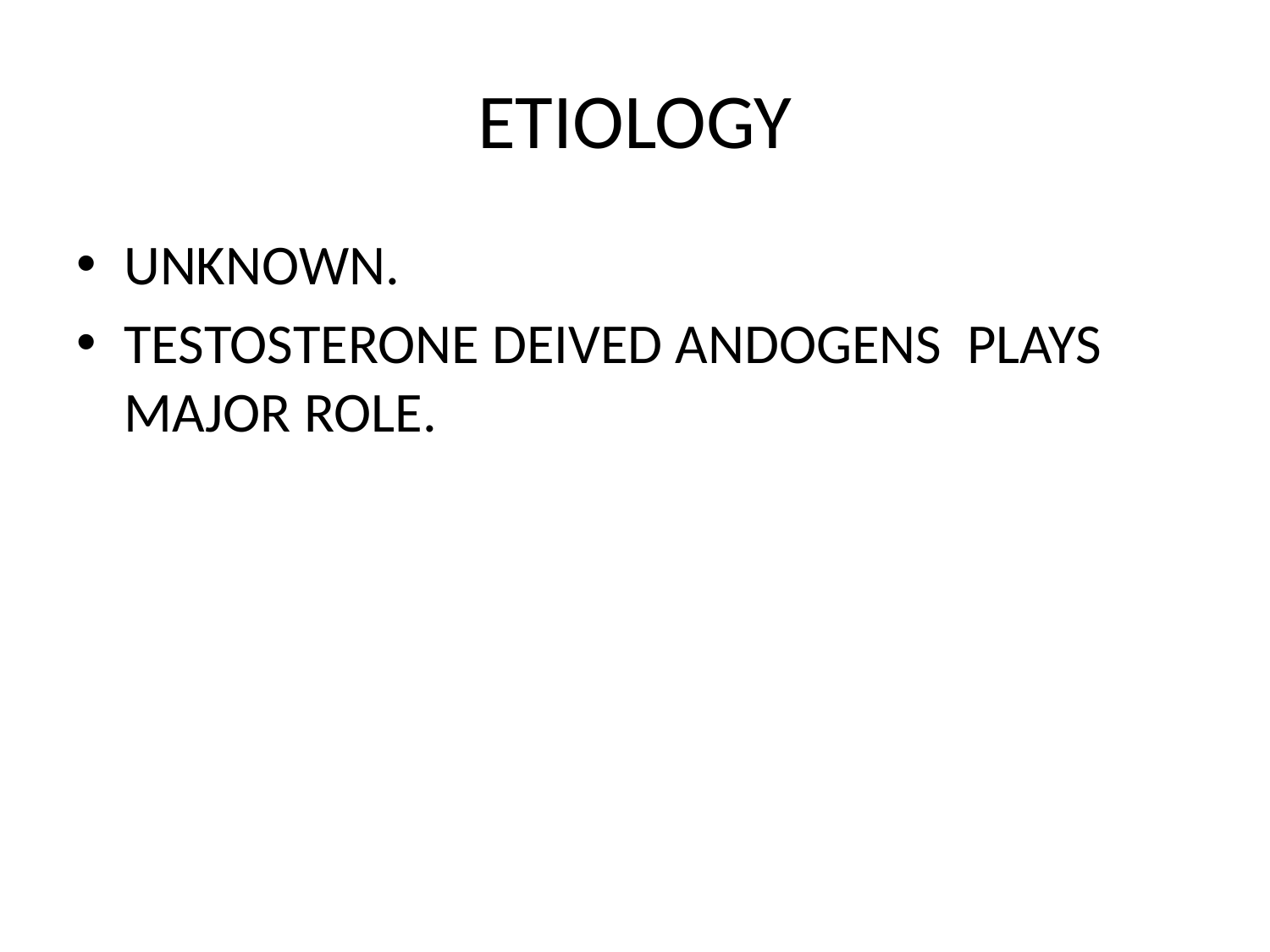

# ETIOLOGY
UNKNOWN.
TESTOSTERONE DEIVED ANDOGENS  PLAYS  MAJOR ROLE.